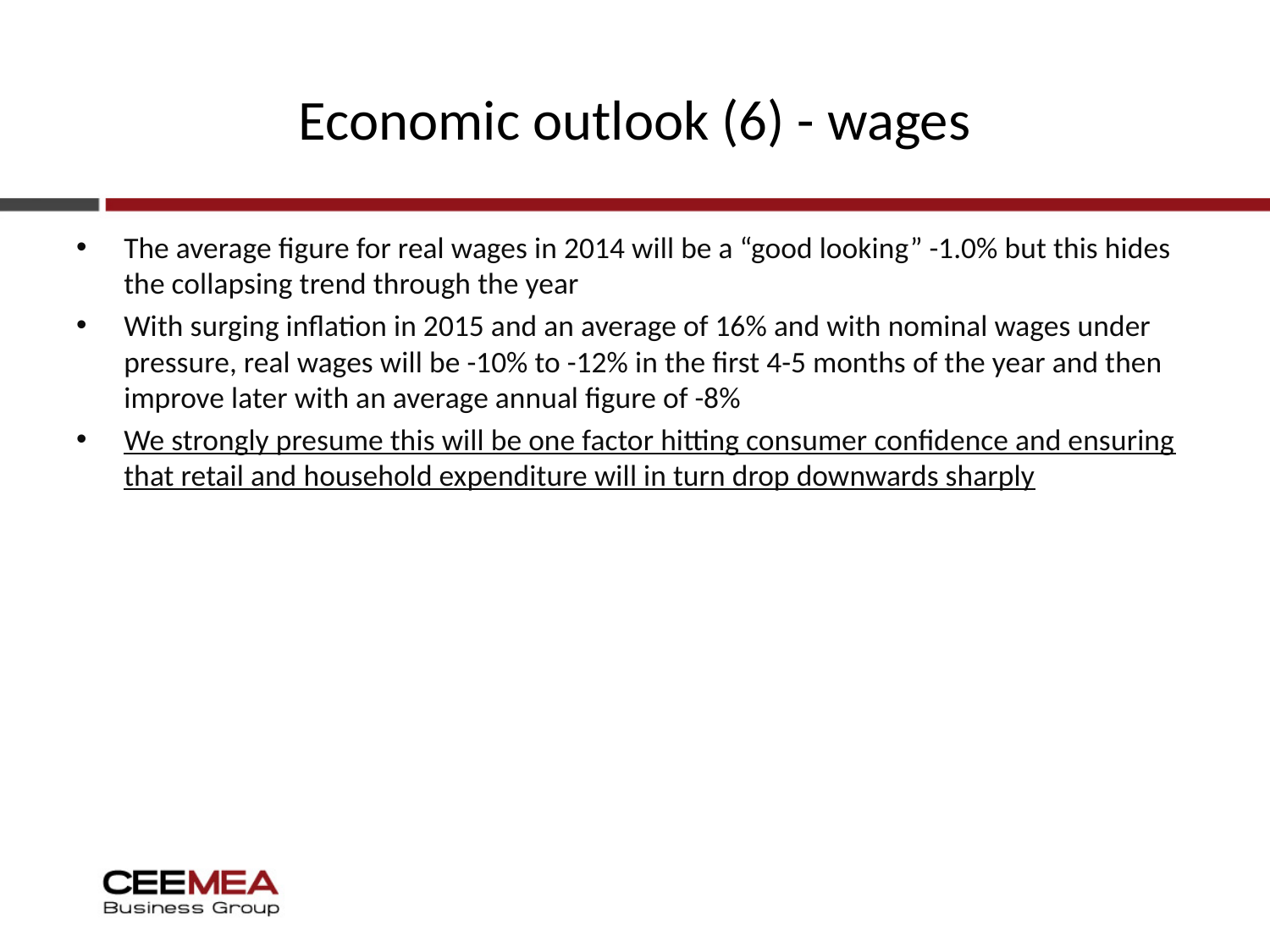

# Economic outlook (6) - wages
The average figure for real wages in 2014 will be a “good looking” -1.0% but this hides the collapsing trend through the year
With surging inflation in 2015 and an average of 16% and with nominal wages under pressure, real wages will be -10% to -12% in the first 4-5 months of the year and then improve later with an average annual figure of -8%
We strongly presume this will be one factor hitting consumer confidence and ensuring that retail and household expenditure will in turn drop downwards sharply